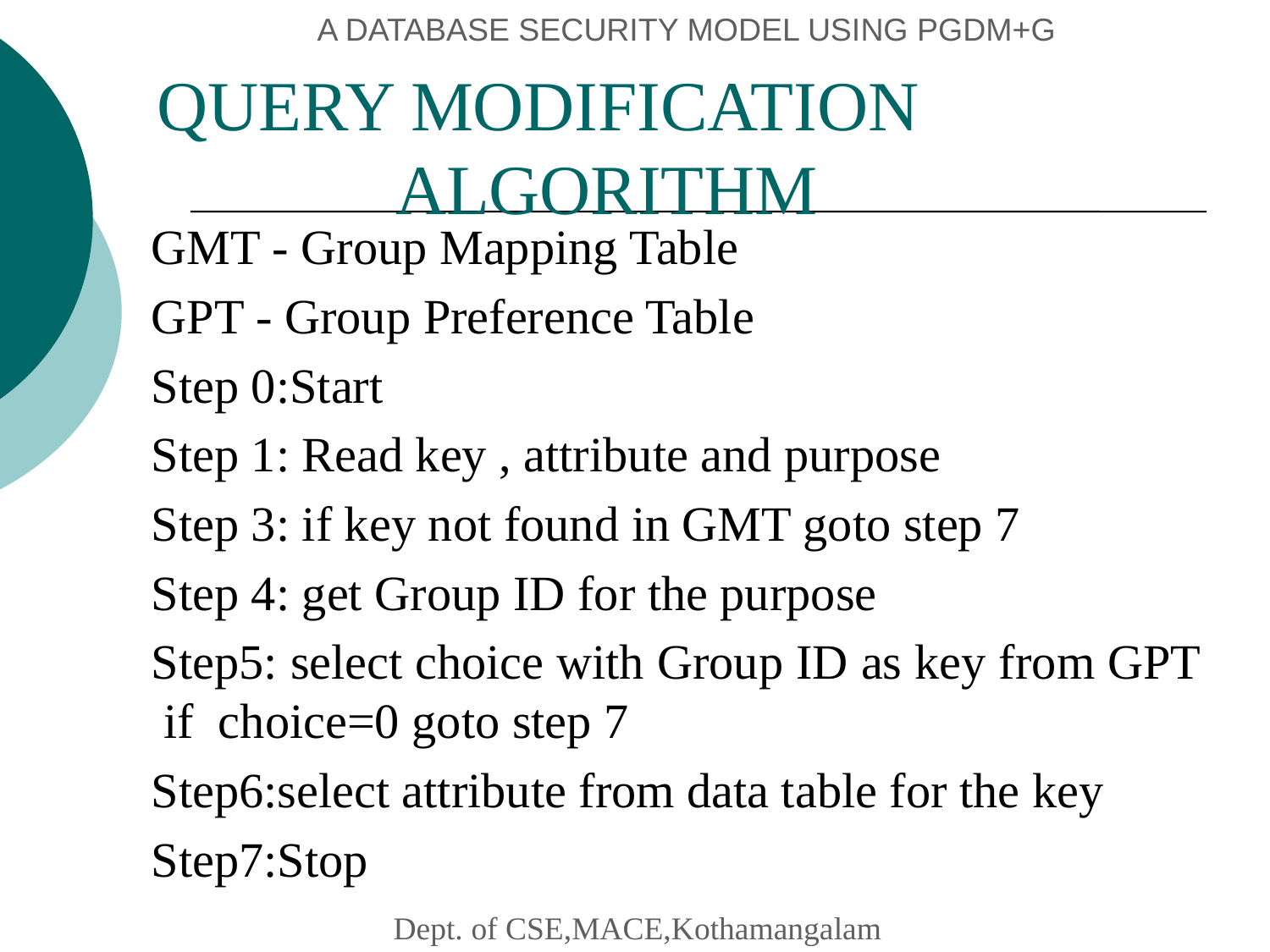

# A DATABASE SECURITY MODEL USING PGDM+G
    QUERY MODIFICATION             ALGORITHM

GMT - Group Mapping Table
GPT - Group Preference Table
Step 0:Start
Step 1: Read key , attribute and purpose
Step 3: if key not found in GMT goto step 7
Step 4: get Group ID for the purpose
Step5: select choice with Group ID as key from GPT  if  choice=0 goto step 7
Step6:select attribute from data table for the key
Step7:Stop

         Dept. of CSE,MACE,Kothamangalam